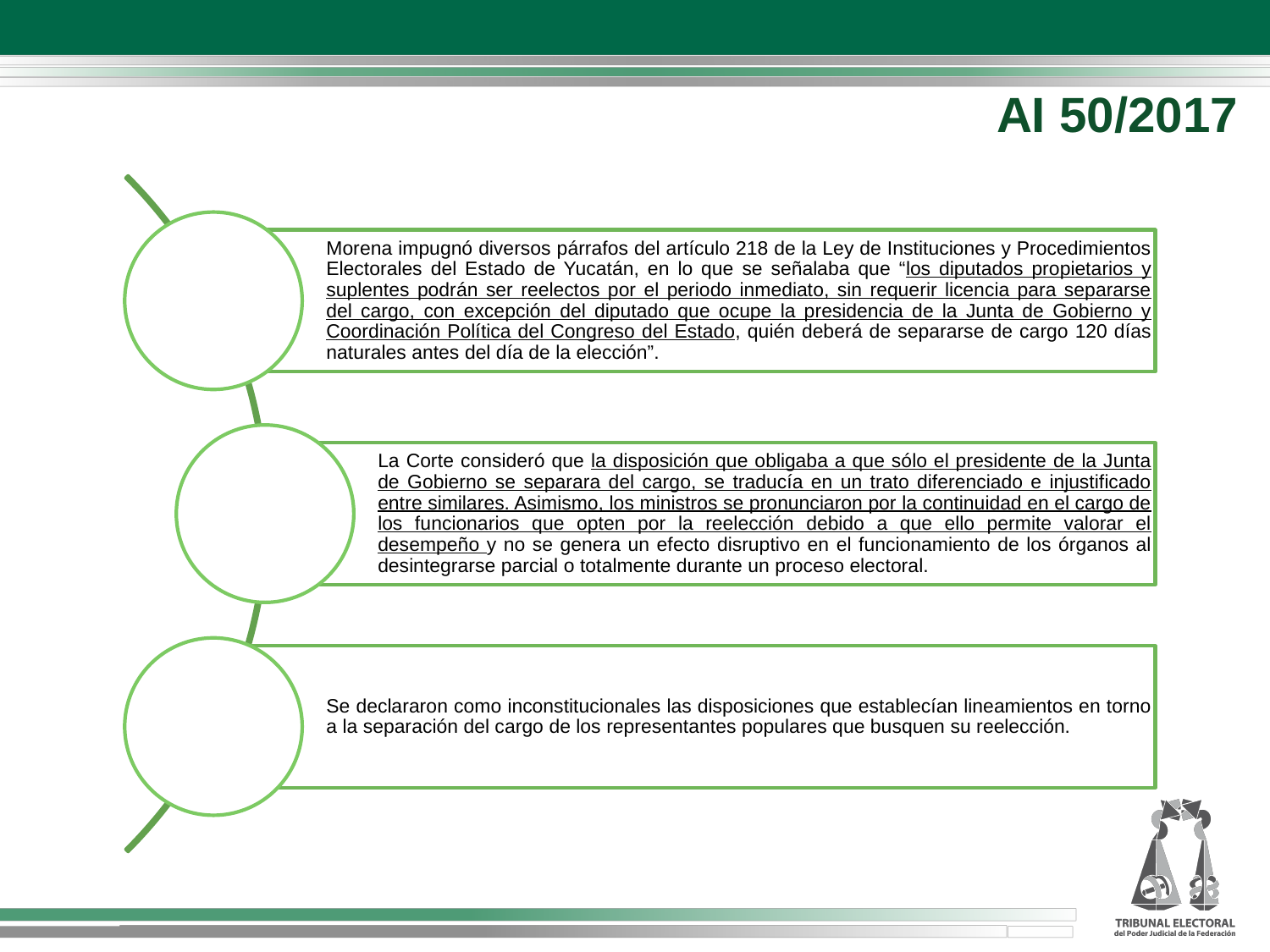

AI 50/2017

Morena impugnó diversos párrafos del artículo 218 de la Ley de Instituciones y Procedimientos Electorales del Estado de Yucatán, en lo que se señalaba que “los diputados propietarios y suplentes podrán ser reelectos por el periodo inmediato, sin requerir licencia para separarse del cargo, con excepción del diputado que ocupe la presidencia de la Junta de Gobierno y Coordinación Política del Congreso del Estado, quién deberá de separarse de cargo 120 días naturales antes del día de la elección”.
La Corte consideró que la disposición que obligaba a que sólo el presidente de la Junta de Gobierno se separara del cargo, se traducía en un trato diferenciado e injustificado entre similares. Asimismo, los ministros se pronunciaron por la continuidad en el cargo de los funcionarios que opten por la reelección debido a que ello permite valorar el desempeño y no se genera un efecto disruptivo en el funcionamiento de los órganos al desintegrarse parcial o totalmente durante un proceso electoral.
Se declararon como inconstitucionales las disposiciones que establecían lineamientos en torno a la separación del cargo de los representantes populares que busquen su reelección.